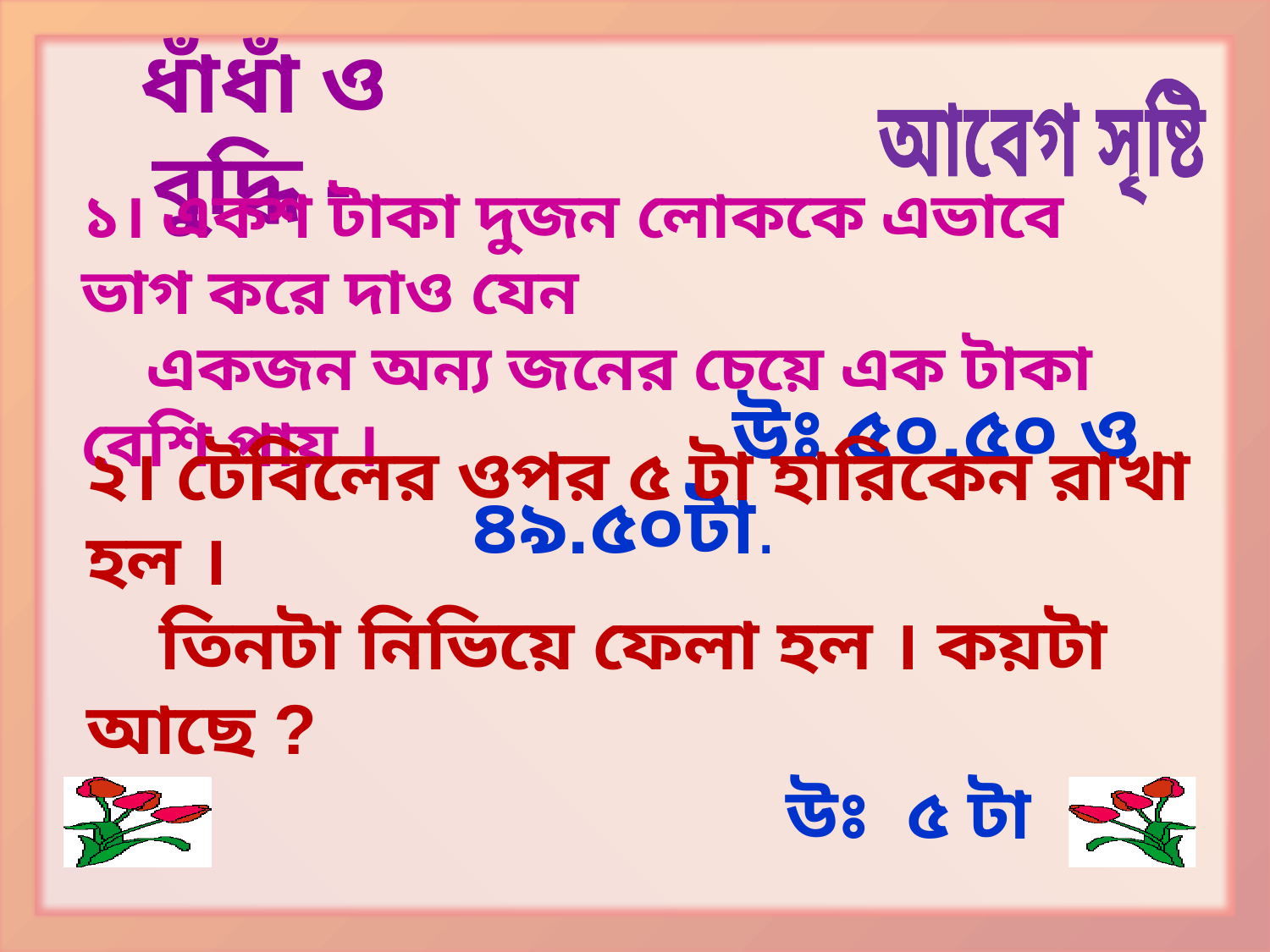

# উঃ ৫০.৫০ ও ৪৯.৫০টা.

ধাঁধাঁ ও বুদ্ধি -
আবেগ সৃষ্টি
১। একশ টাকা দুজন লোককে এভাবে ভাগ করে দাও যেন
    একজন অন্য জনের চেয়ে এক টাকা বেশি পায় ।
২। টেবিলের ওপর ৫ টা হারিকেন রাখা হল ।
    তিনটা নিভিয়ে ফেলা হল । কয়টা  আছে ?
                                      উঃ  ৫ টা